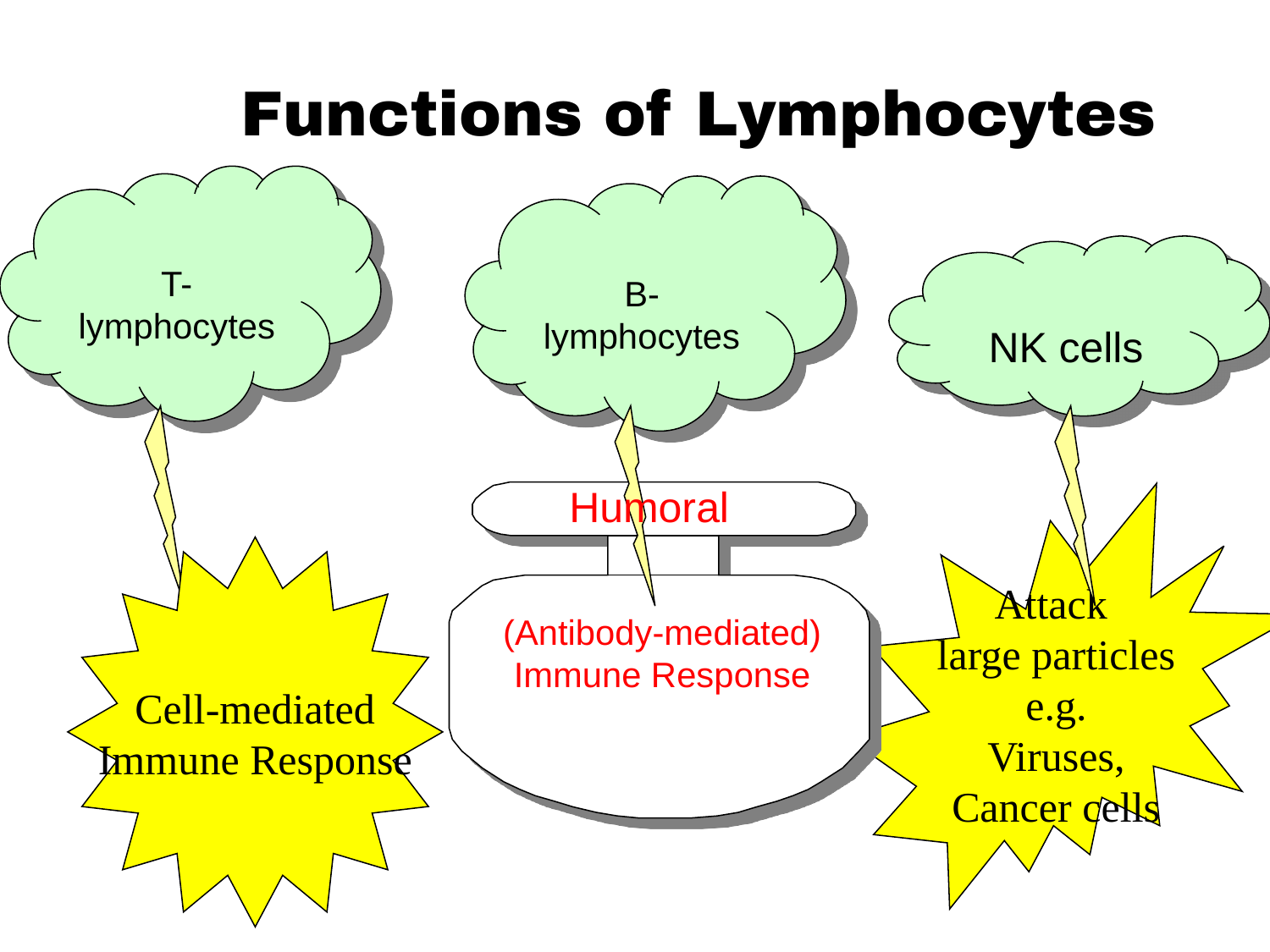

# Functions of Lymphocytes

T-lymphocytes

B-lymphocytes

NK cells

Humoral
(Antibody-mediated)
Immune Response
Attack
large particles
e.g.
Viruses,
Cancer cells
Cell-mediated
Immune Response